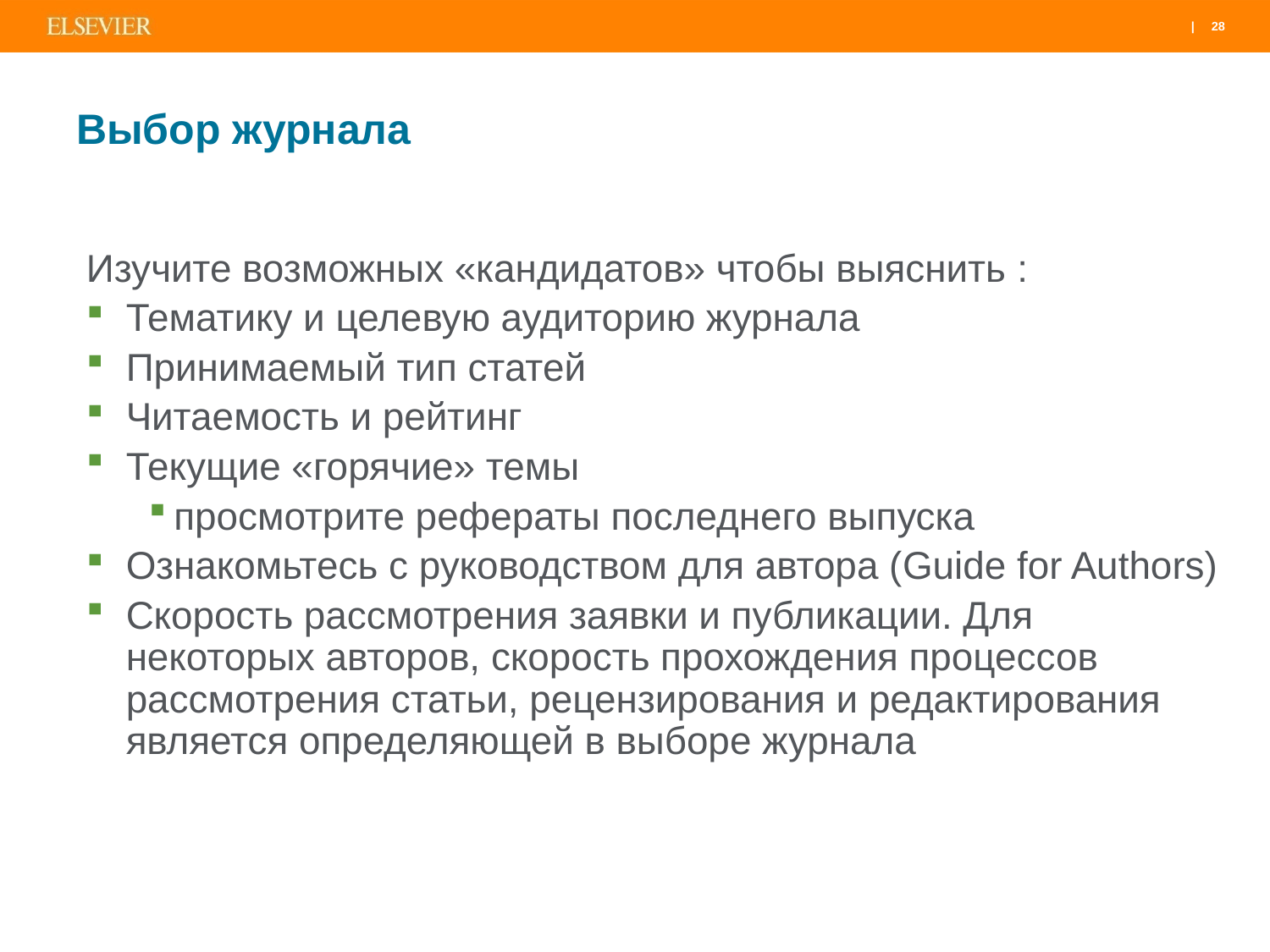

# Выбор журнала
Изучите возможных «кандидатов» чтобы выяснить :
Тематику и целевую аудиторию журнала
Принимаемый тип статей
Читаемость и рейтинг
Текущие «горячие» темы
просмотрите рефераты последнего выпуска
Ознакомьтесь с руководством для автора (Guide for Authors)
Скорость рассмотрения заявки и публикации. Для некоторых авторов, скорость прохождения процессов рассмотрения статьи, рецензирования и редактирования является определяющей в выборе журнала